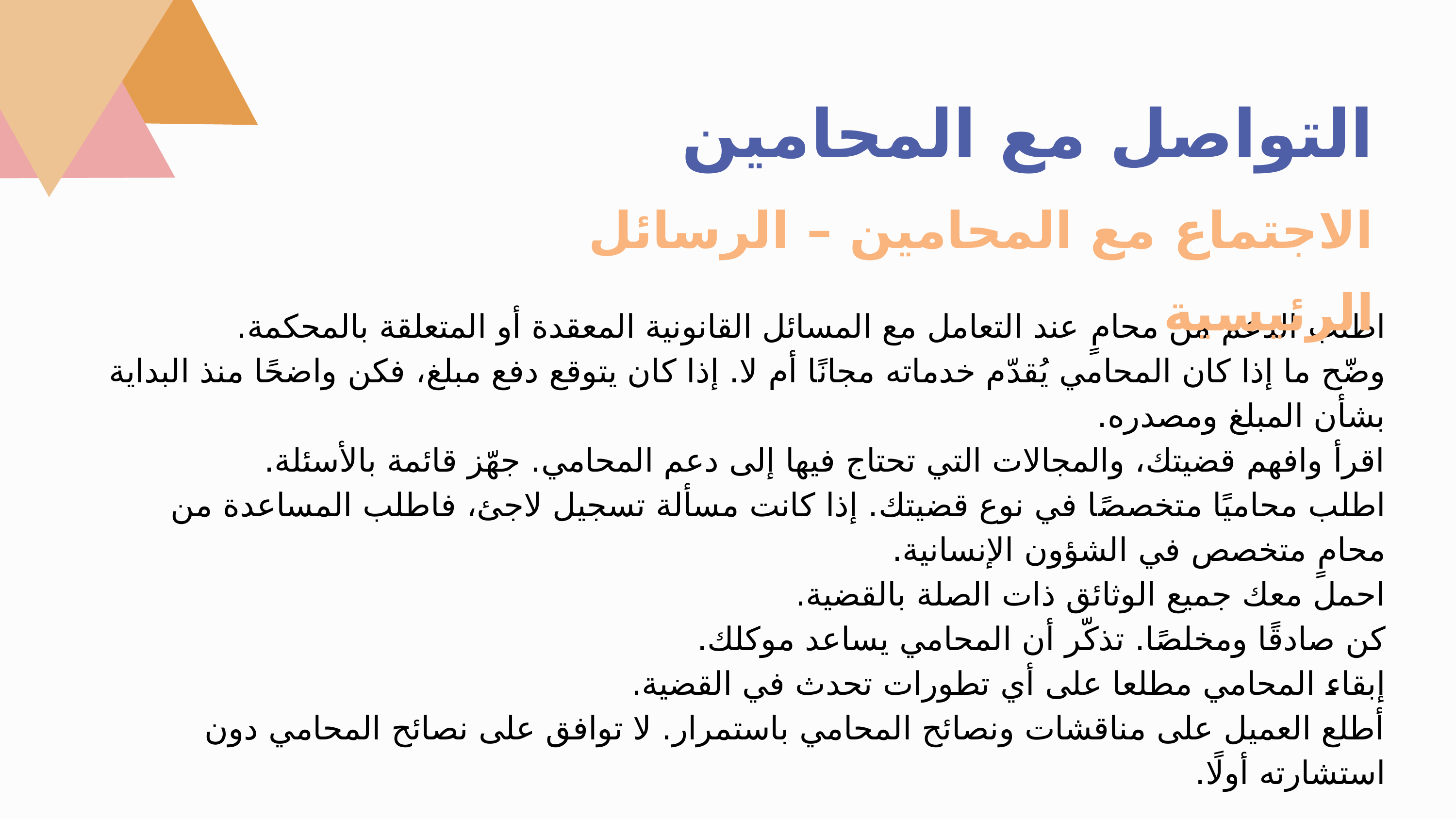

التواصل مع المحامين

الاجتماع مع المحامين – الرسائل الرئيسية

اطلب الدعم من محامٍ عند التعامل مع المسائل القانونية المعقدة أو المتعلقة بالمحكمة.
وضّح ما إذا كان المحامي يُقدّم خدماته مجانًا أم لا. إذا كان يتوقع دفع مبلغ، فكن واضحًا منذ البداية بشأن المبلغ ومصدره.
اقرأ وافهم قضيتك، والمجالات التي تحتاج فيها إلى دعم المحامي. جهّز قائمة بالأسئلة.
اطلب محاميًا متخصصًا في نوع قضيتك. إذا كانت مسألة تسجيل لاجئ، فاطلب المساعدة من محامٍ متخصص في الشؤون الإنسانية.
احمل معك جميع الوثائق ذات الصلة بالقضية.
كن صادقًا ومخلصًا. تذكّر أن المحامي يساعد موكلك.
إبقاء المحامي مطلعا على أي تطورات تحدث في القضية.
أطلع العميل على مناقشات ونصائح المحامي باستمرار. لا توافق على نصائح المحامي دون استشارته أولًا.